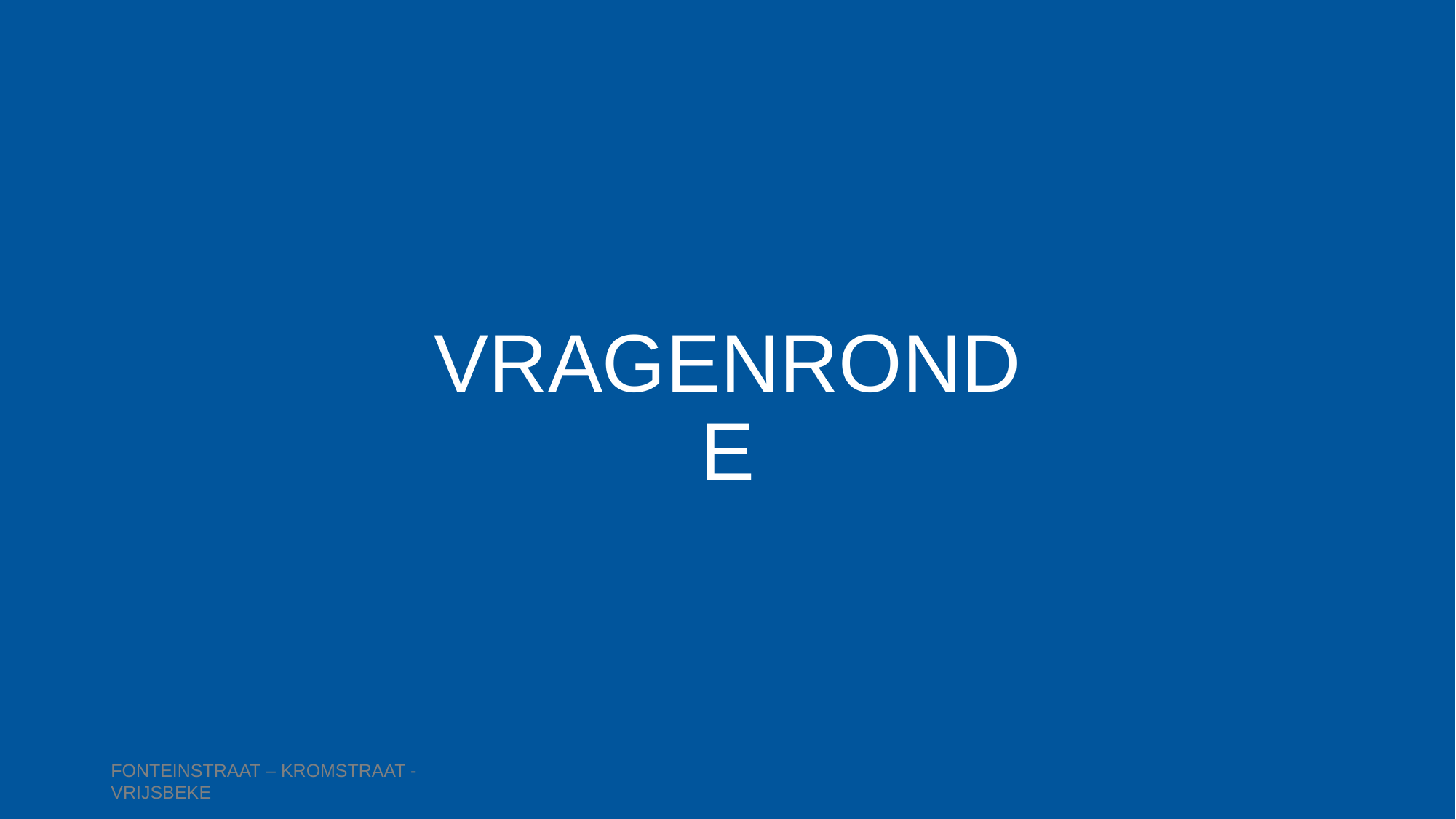

# VRAGENRONDE
FONTEINSTRAAT – KROMSTRAAT - VRIJSBEKE